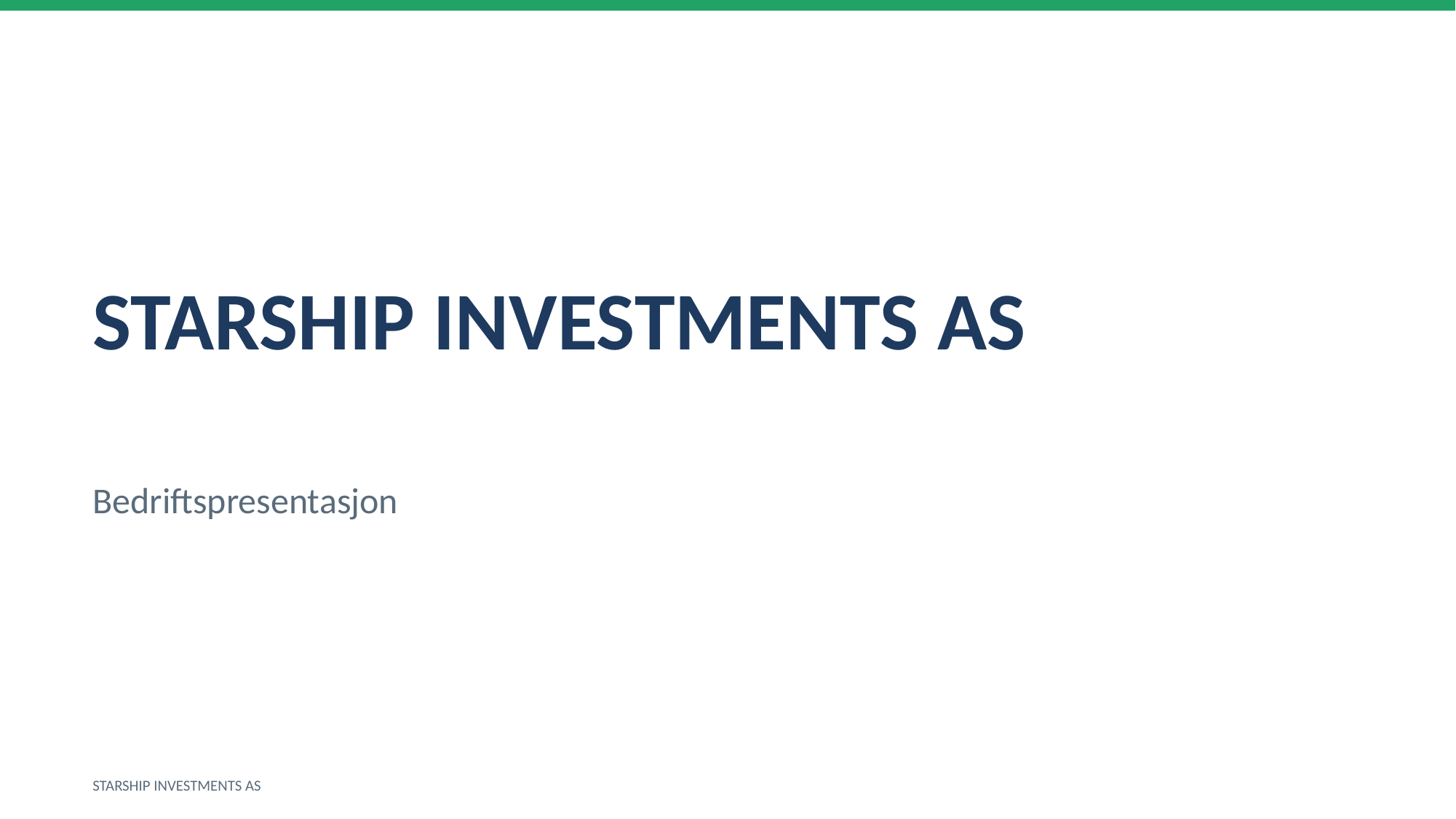

STARSHIP INVESTMENTS AS
Bedriftspresentasjon
STARSHIP INVESTMENTS AS